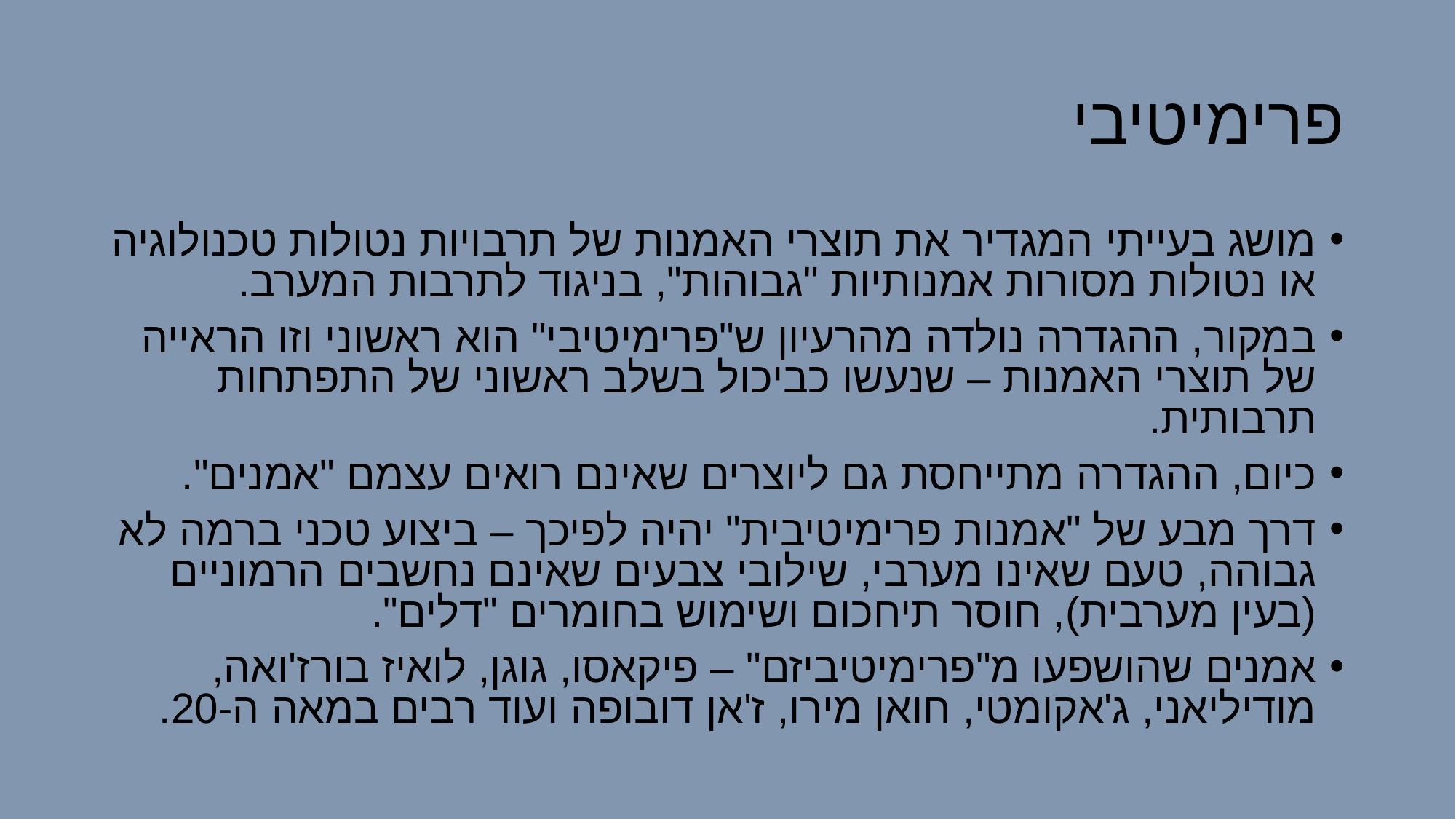

# פרימיטיבי
מושג בעייתי המגדיר את תוצרי האמנות של תרבויות נטולות טכנולוגיה או נטולות מסורות אמנותיות "גבוהות", בניגוד לתרבות המערב.
במקור, ההגדרה נולדה מהרעיון ש"פרימיטיבי" הוא ראשוני וזו הראייה של תוצרי האמנות – שנעשו כביכול בשלב ראשוני של התפתחות תרבותית.
כיום, ההגדרה מתייחסת גם ליוצרים שאינם רואים עצמם "אמנים".
דרך מבע של "אמנות פרימיטיבית" יהיה לפיכך – ביצוע טכני ברמה לא גבוהה, טעם שאינו מערבי, שילובי צבעים שאינם נחשבים הרמוניים (בעין מערבית), חוסר תיחכום ושימוש בחומרים "דלים".
אמנים שהושפעו מ"פרימיטיביזם" – פיקאסו, גוגן, לואיז בורז'ואה, מודיליאני, ג'אקומטי, חואן מירו, ז'אן דובופה ועוד רבים במאה ה-20.